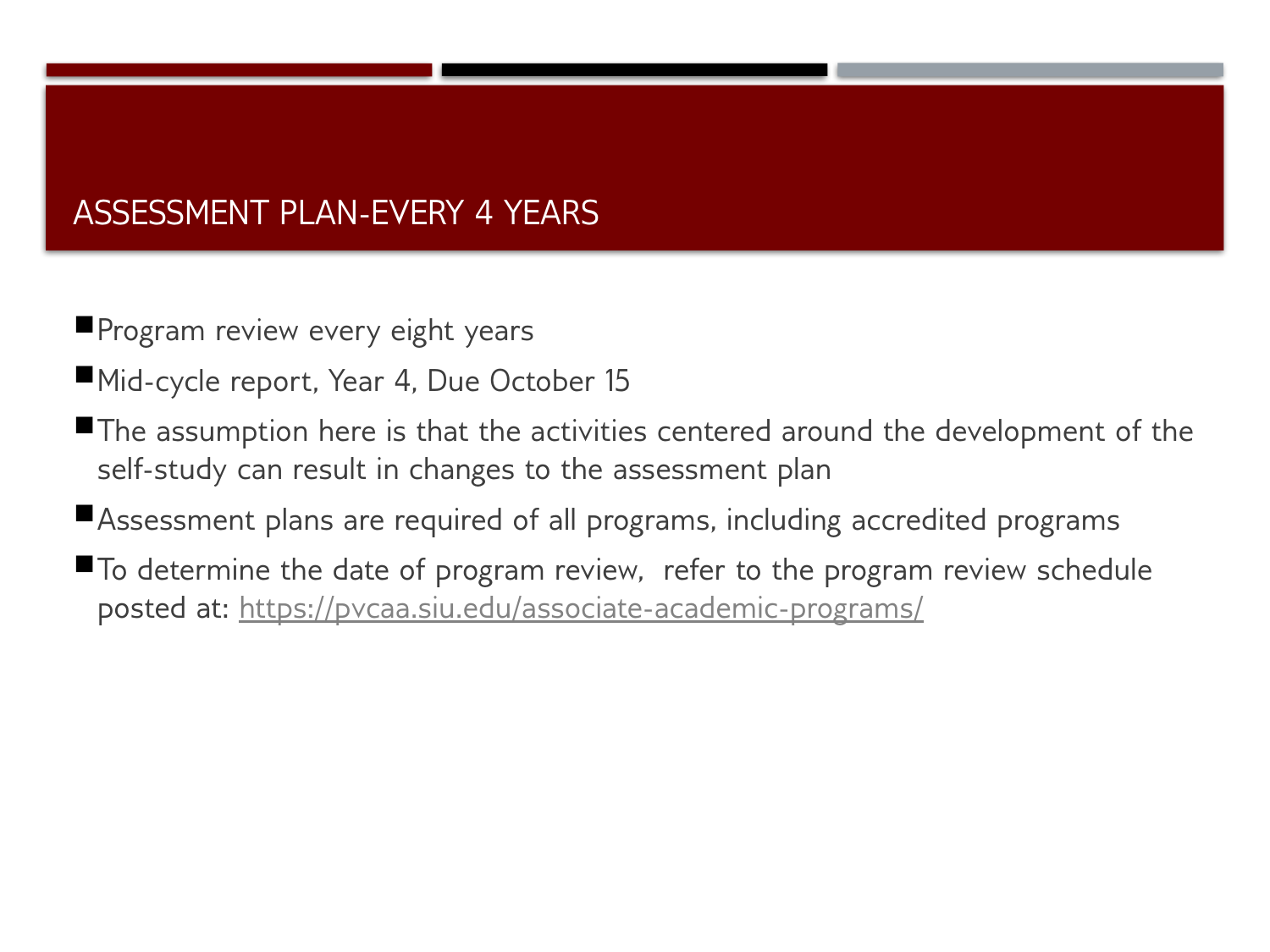

# Assessment plan-every 4 years
Program review every eight years
Mid-cycle report, Year 4, Due October 15
The assumption here is that the activities centered around the development of the self-study can result in changes to the assessment plan
Assessment plans are required of all programs, including accredited programs
To determine the date of program review,  refer to the program review schedule posted at: https://pvcaa.siu.edu/associate-academic-programs/